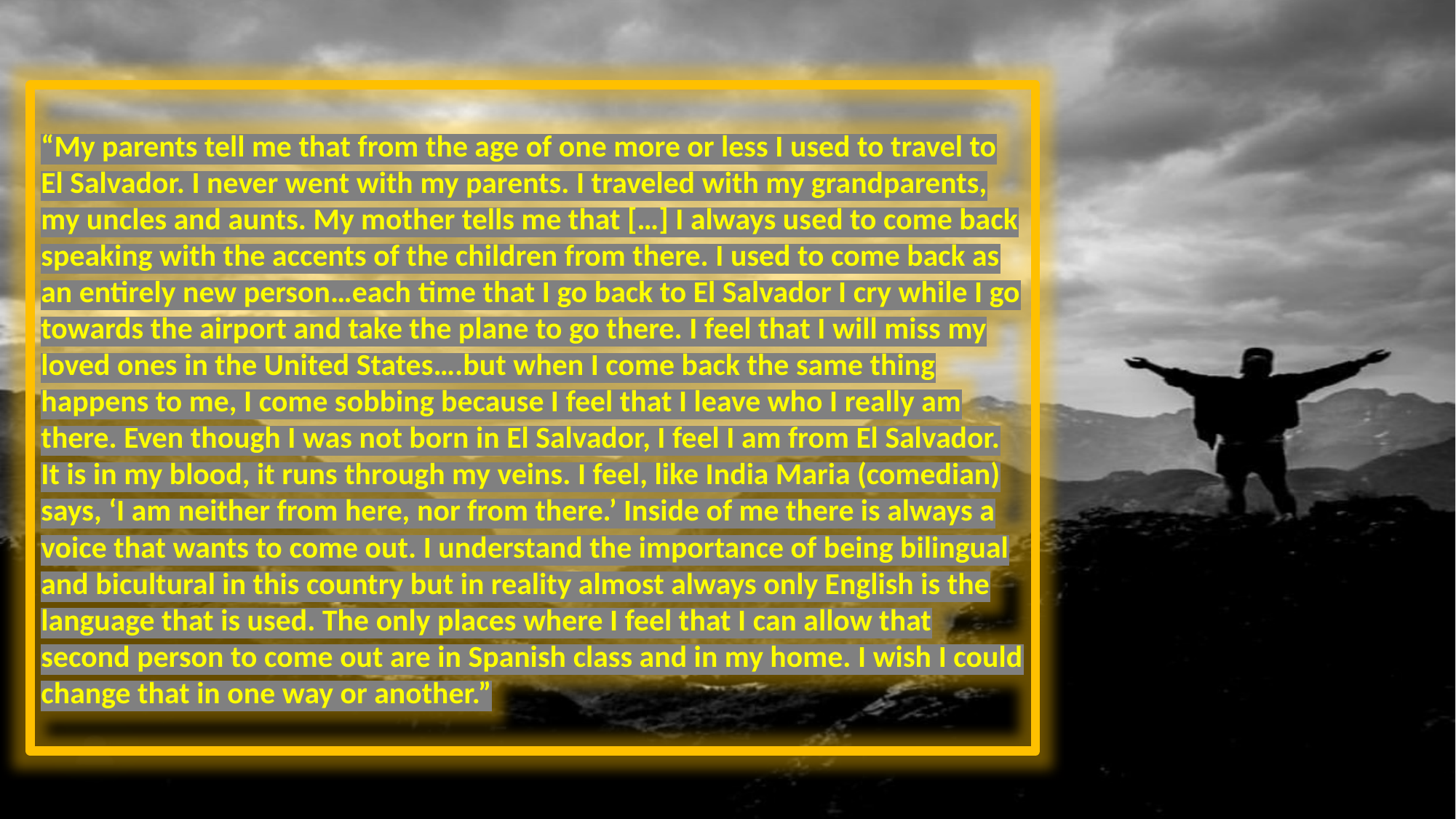

“My parents tell me that from the age of one more or less I used to travel to El Salvador. I never went with my parents. I traveled with my grandparents, my uncles and aunts. My mother tells me that […] I always used to come back speaking with the accents of the children from there. I used to come back as an entirely new person…each time that I go back to El Salvador I cry while I go towards the airport and take the plane to go there. I feel that I will miss my loved ones in the United States….but when I come back the same thing happens to me, I come sobbing because I feel that I leave who I really am there. Even though I was not born in El Salvador, I feel I am from El Salvador. It is in my blood, it runs through my veins. I feel, like India Maria (comedian) says, ‘I am neither from here, nor from there.’ Inside of me there is always a voice that wants to come out. I understand the importance of being bilingual and bicultural in this country but in reality almost always only English is the language that is used. The only places where I feel that I can allow that second person to come out are in Spanish class and in my home. I wish I could change that in one way or another.”